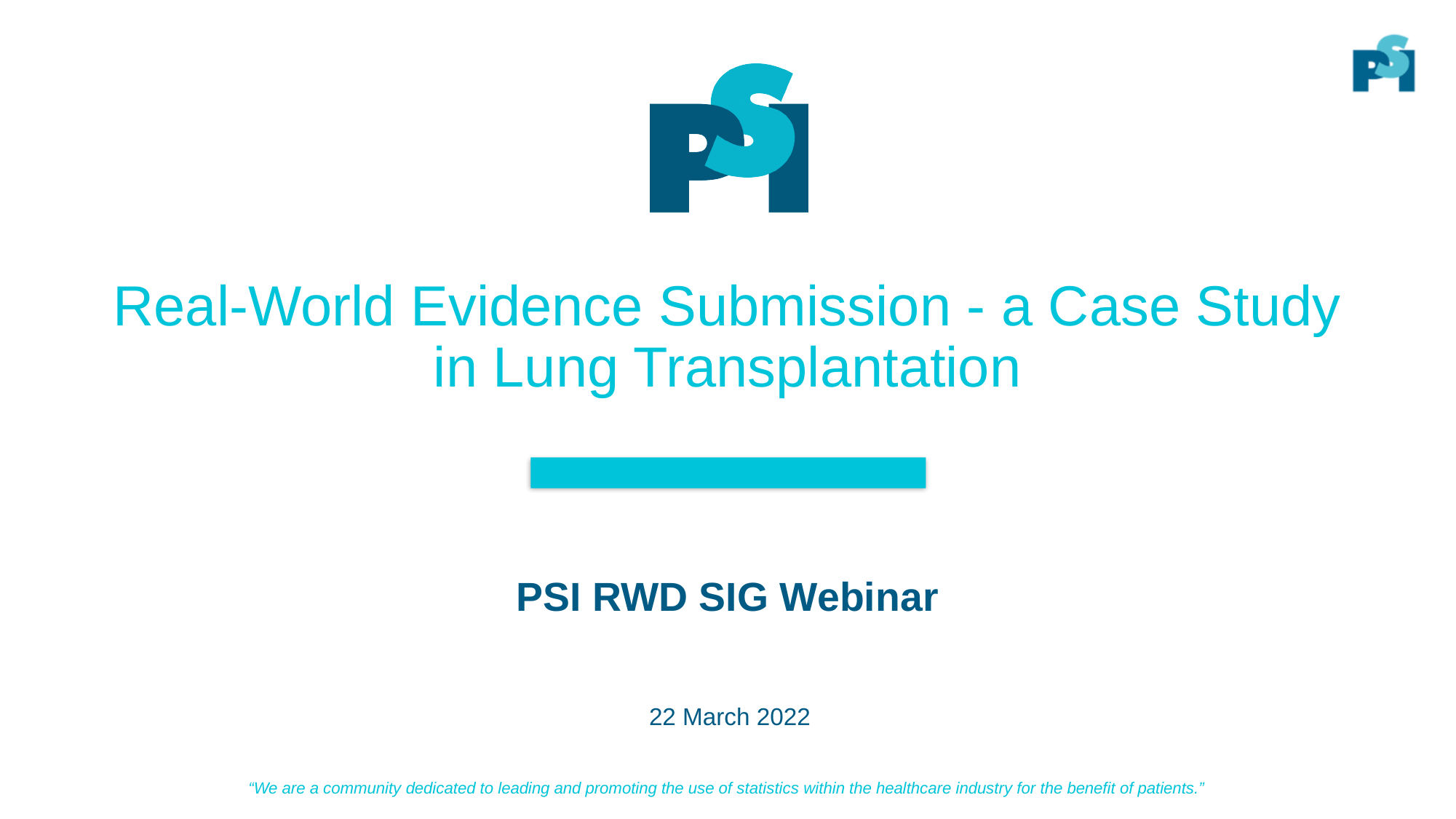

# Real-World Evidence Submission - a Case Study in Lung Transplantation
PSI RWD SIG Webinar
22 March 2022